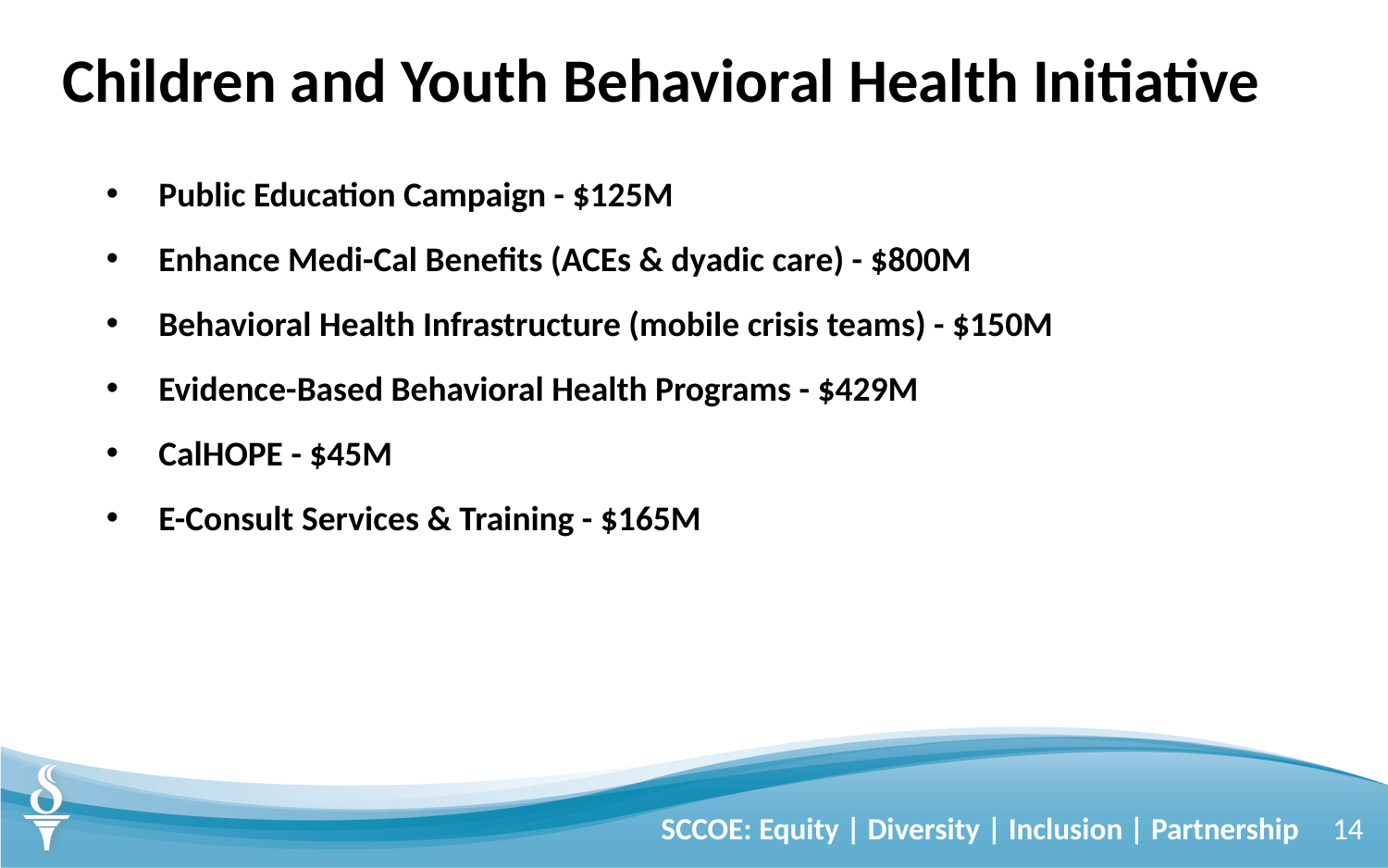

# Children and Youth Behavioral Health Initiative
Public Education Campaign - $125M
Enhance Medi-Cal Benefits (ACEs & dyadic care) - $800M
Behavioral Health Infrastructure (mobile crisis teams) - $150M
Evidence-Based Behavioral Health Programs - $429M
CalHOPE - $45M
E-Consult Services & Training - $165M
SCCOE: Equity | Diversity | Inclusion | Partnership
14